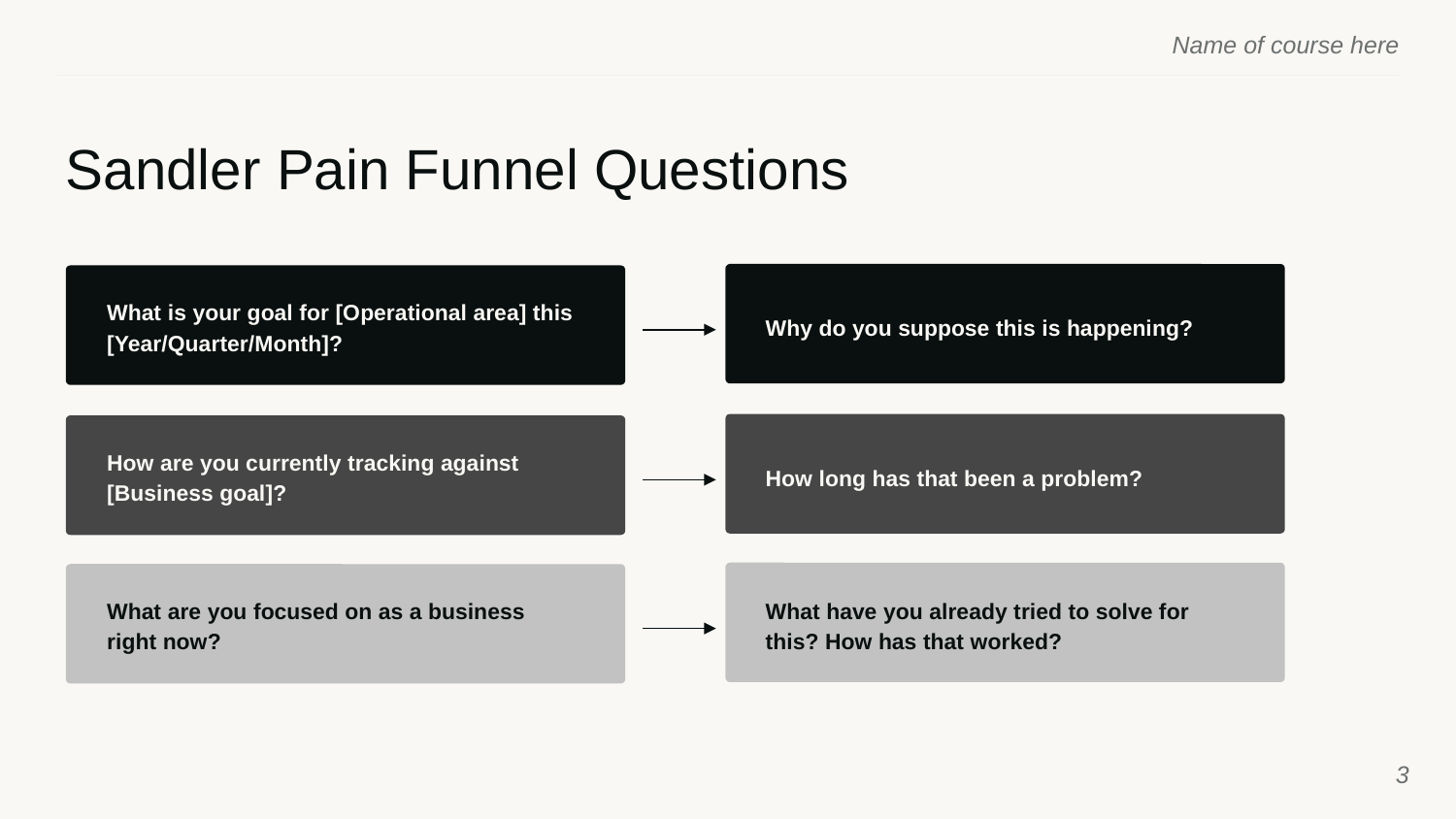

# Sandler Pain Funnel Questions

What is your goal for [Operational area] this [Year/Quarter/Month]?
Why do you suppose this is happening?

How are you currently tracking against [Business goal]?
How long has that been a problem?

What have you already tried to solve for this? How has that worked?
What are you focused on as a business right now?
3